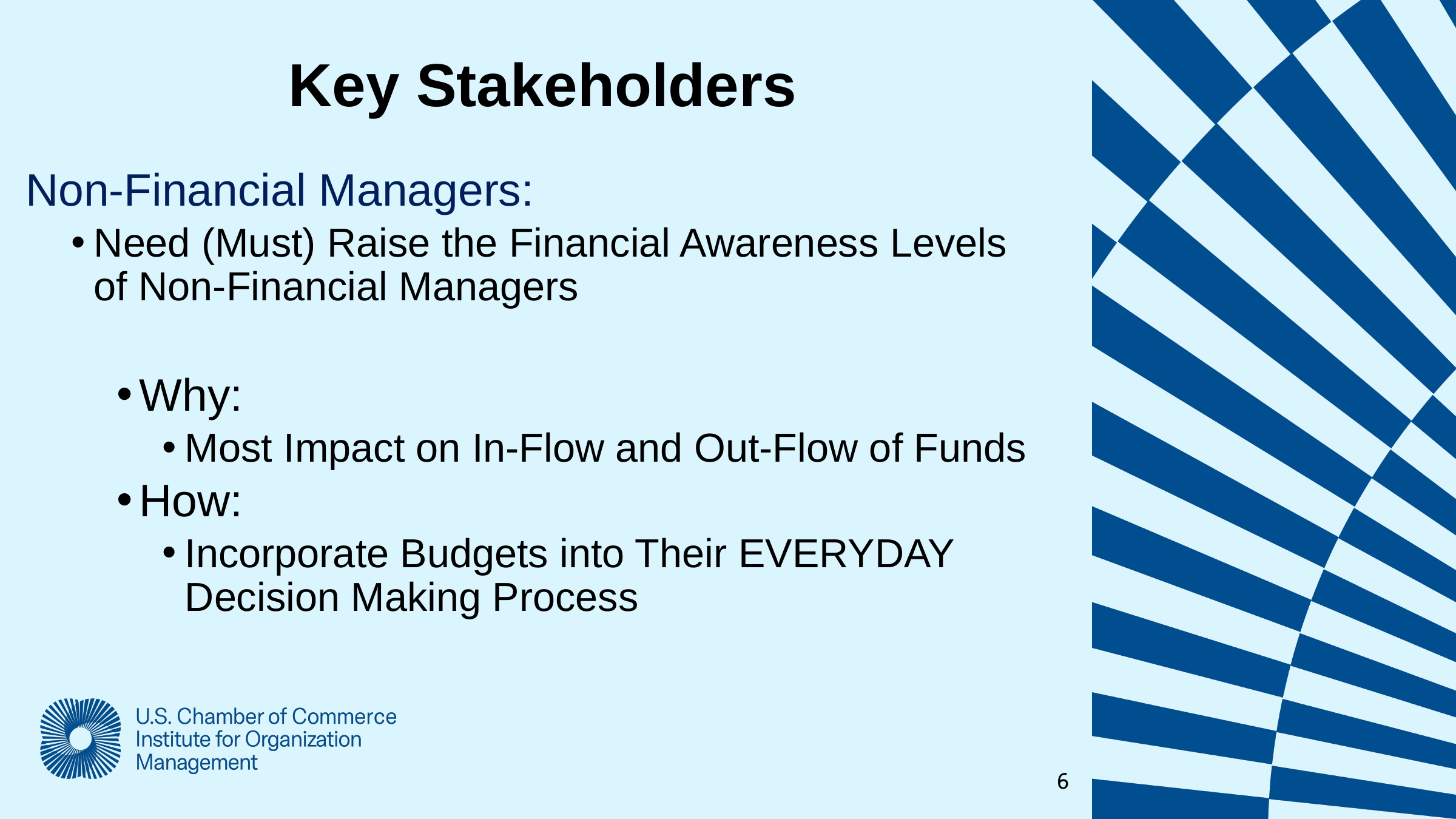

Key Stakeholders
Non-Financial Managers:
Need (Must) Raise the Financial Awareness Levels of Non-Financial Managers

Why:
Most Impact on In-Flow and Out-Flow of Funds
How:
Incorporate Budgets into Their EVERYDAY Decision Making Process
6